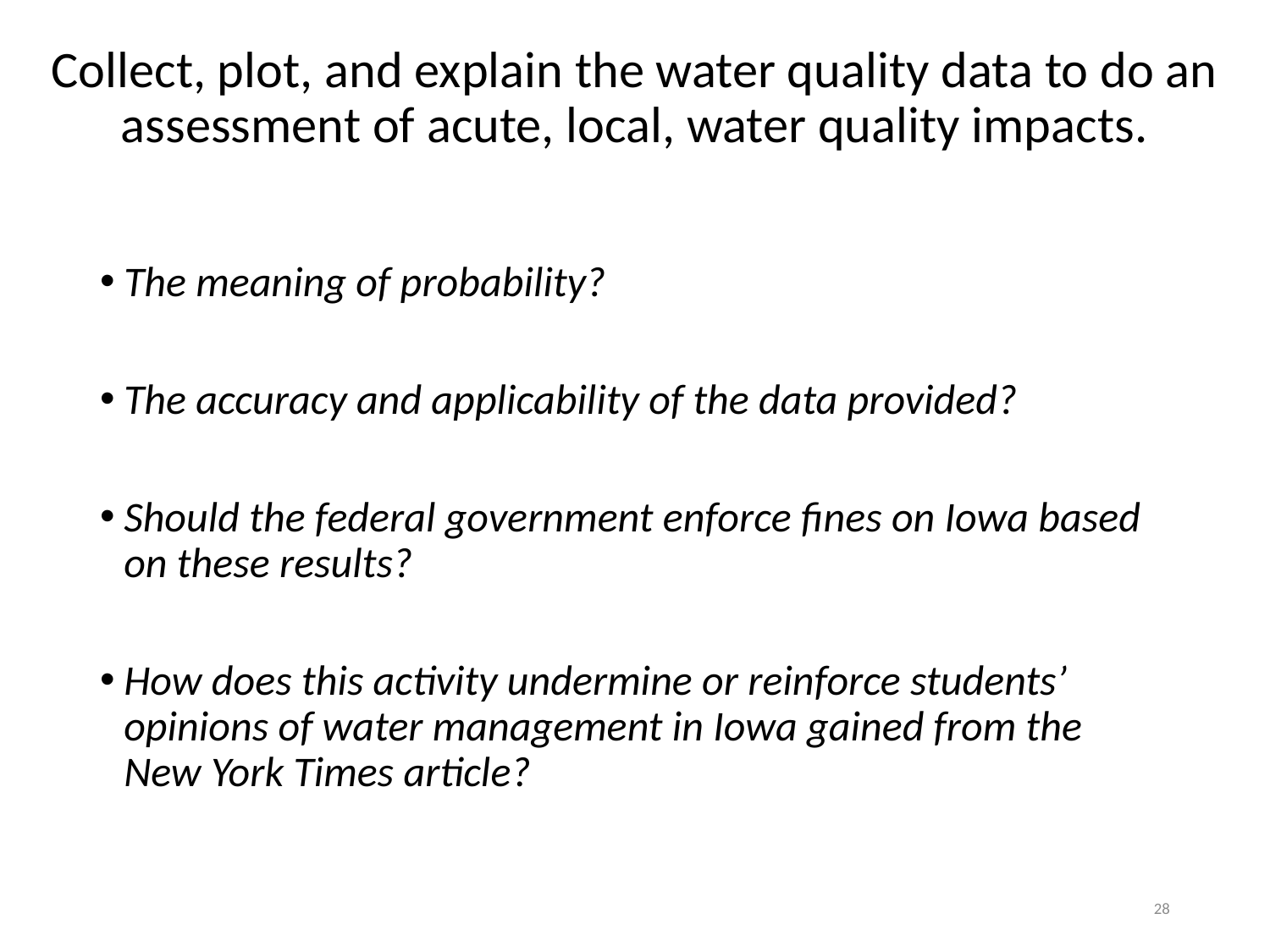

# Collect, plot, and explain the water quality data to do an assessment of acute, local, water quality impacts.
The meaning of probability?

The accuracy and applicability of the data provided?

Should the federal government enforce fines on Iowa based on these results?

How does this activity undermine or reinforce students’ opinions of water management in Iowa gained from the New York Times article?

28